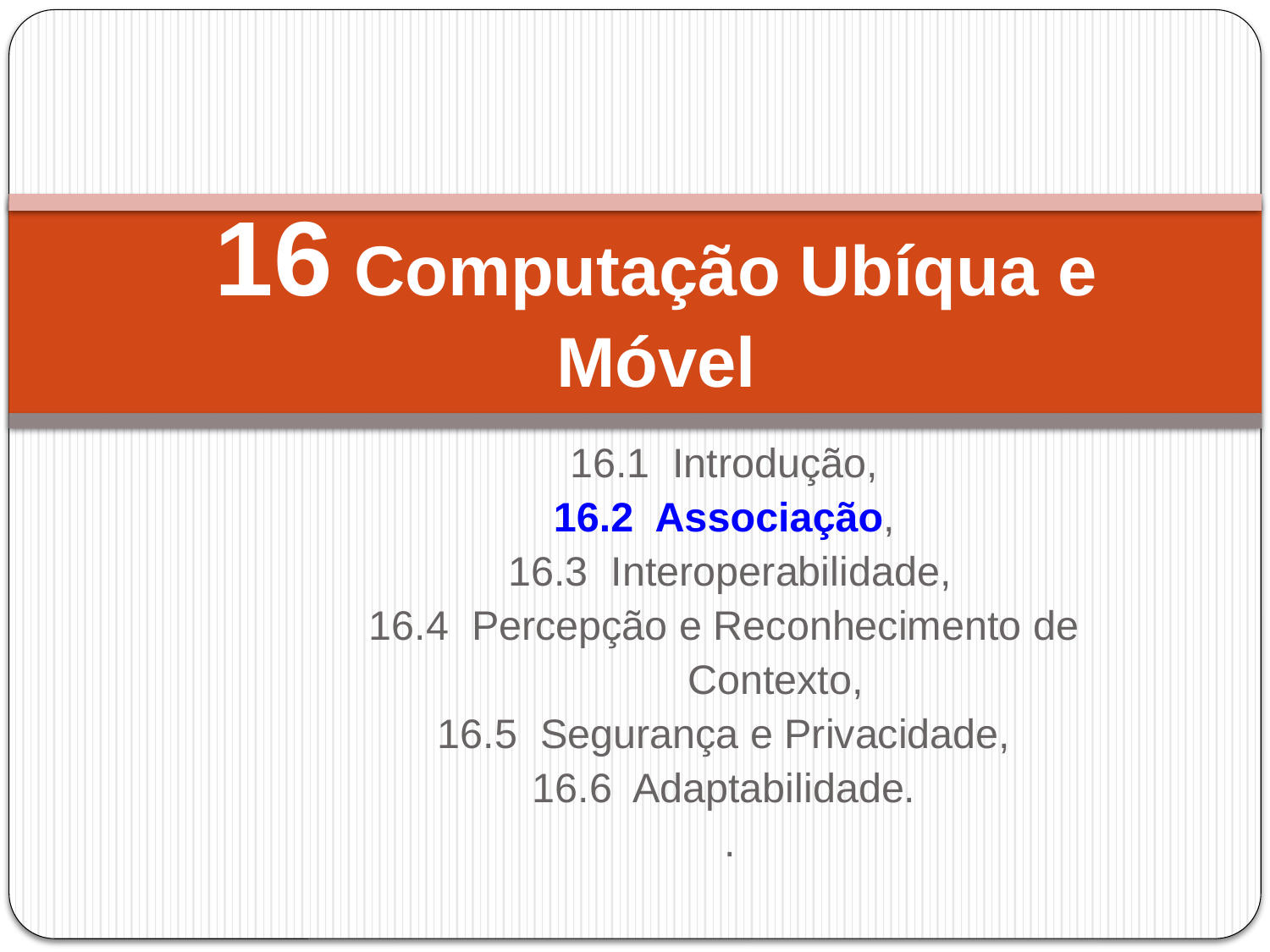

# 16 Computação Ubíqua e Móvel
16.1  Introdução,
16.2  Associação,
16.3  Interoperabilidade,
16.4  Percepção e Reconhecimento de
         Contexto,
16.5  Segurança e Privacidade,
16.6  Adaptabilidade.
.